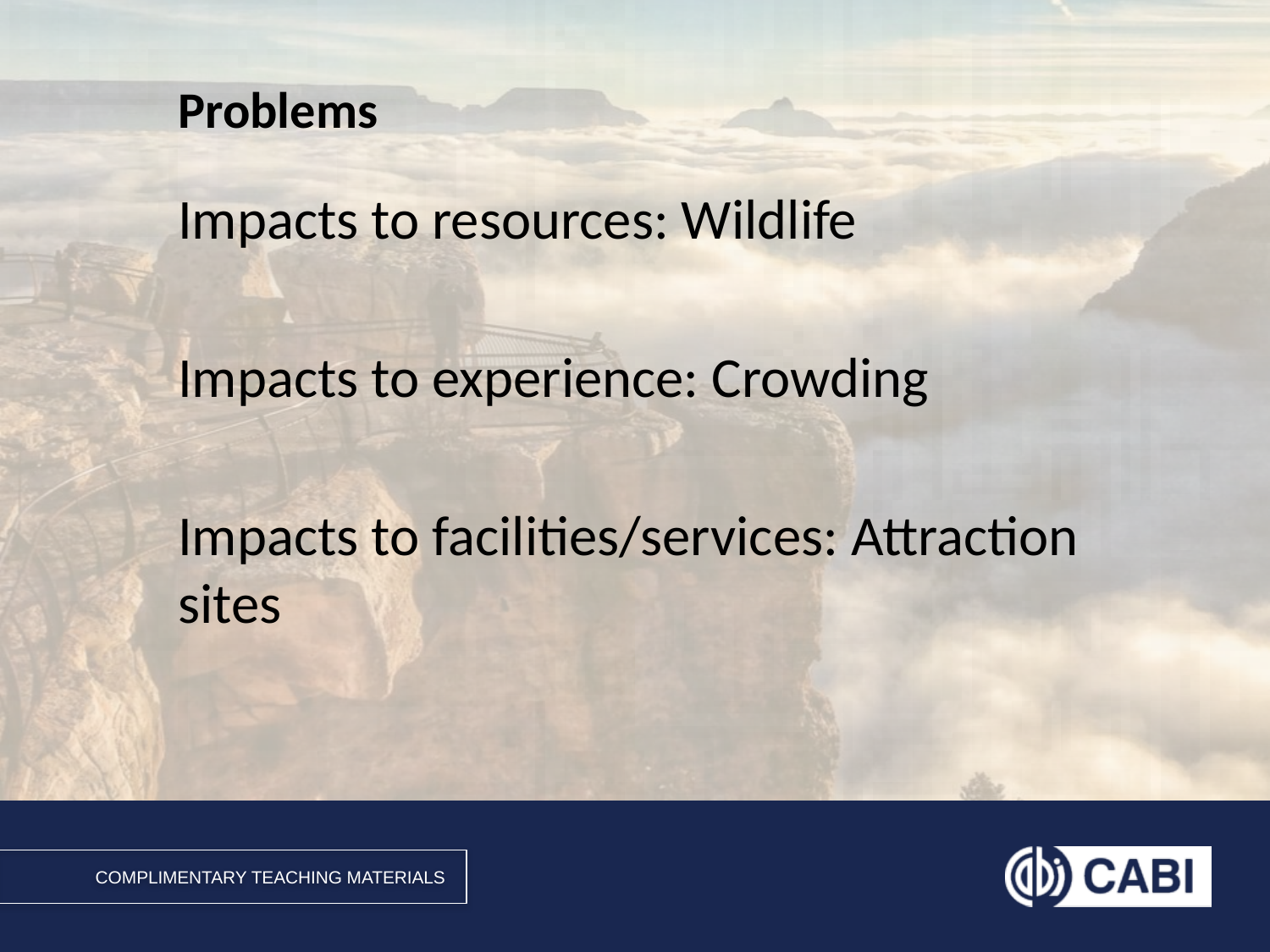

# Problems
Impacts to resources: Wildlife

Impacts to experience: Crowding

Impacts to facilities/services: Attraction sites